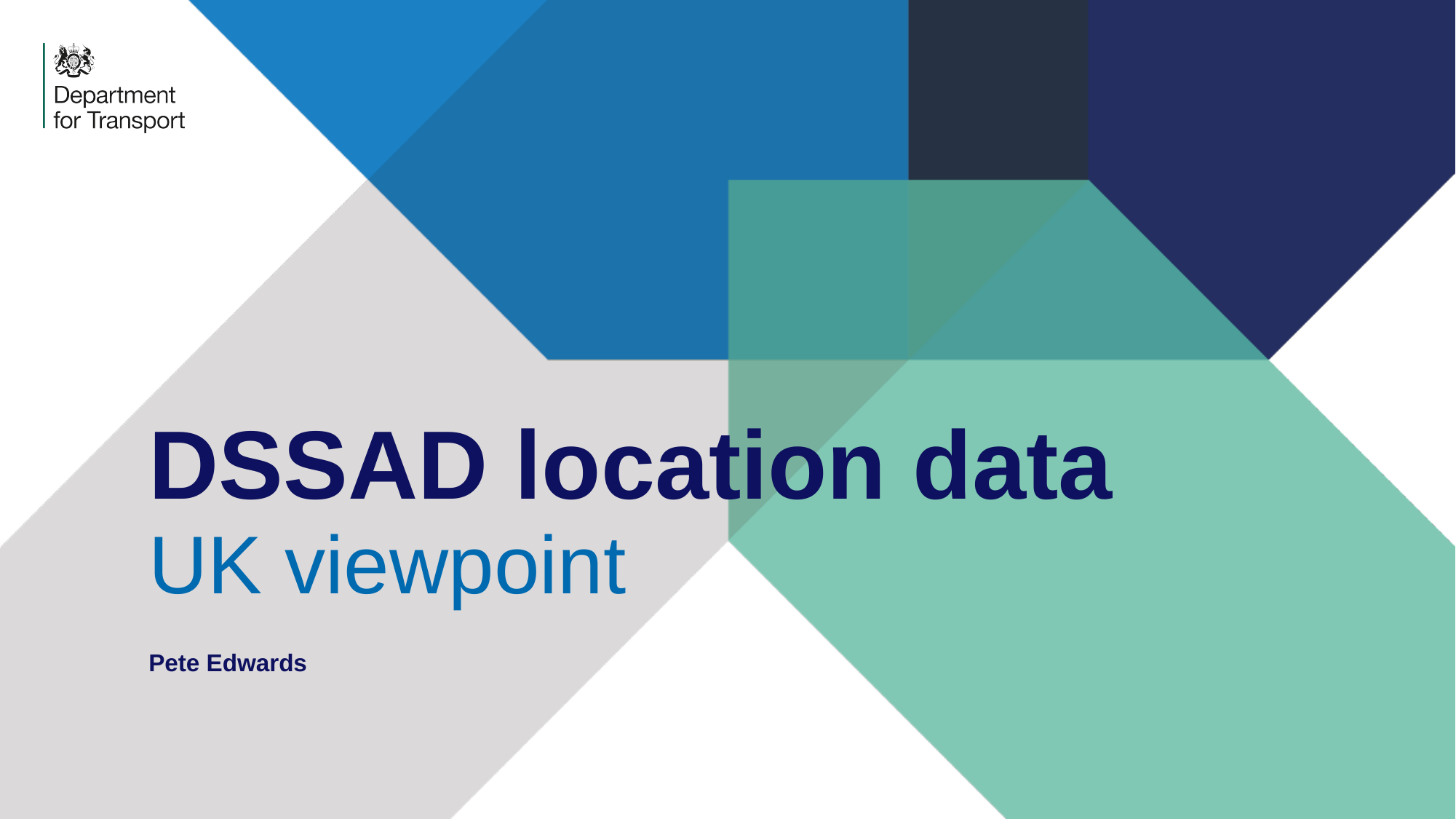

# DSSAD location data
UK viewpoint
Pete Edwards